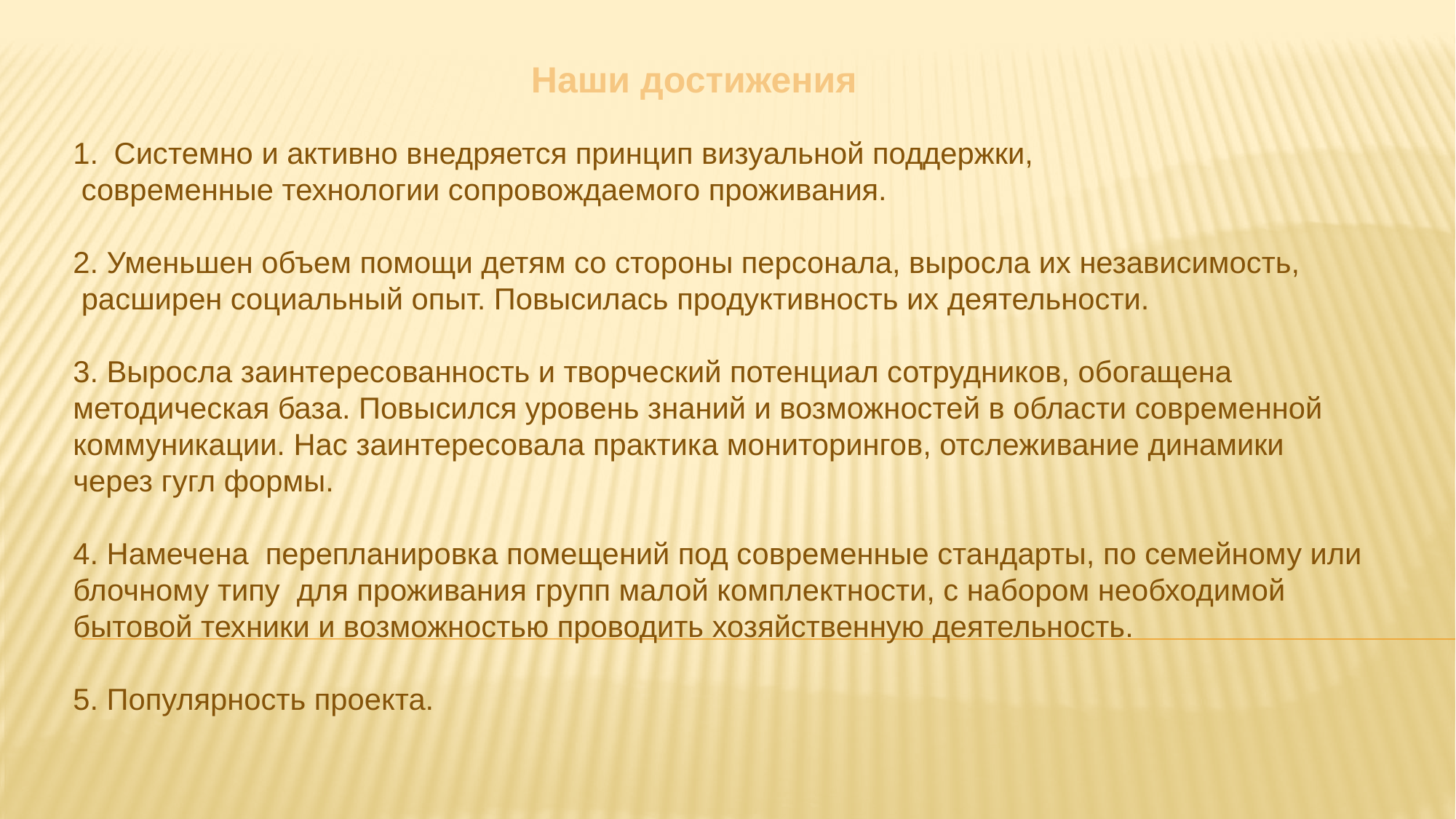

Наши достижения

Системно и активно внедряется принцип визуальной поддержки,
 современные технологии сопровождаемого проживания.

2. Уменьшен объем помощи детям со стороны персонала, выросла их независимость,
 расширен социальный опыт. Повысилась продуктивность их деятельности.

3. Выросла заинтересованность и творческий потенциал сотрудников, обогащена методическая база. Повысился уровень знаний и возможностей в области современной коммуникации. Нас заинтересовала практика мониторингов, отслеживание динамики через гугл формы.

4. Намечена  перепланировка помещений под современные стандарты, по семейному или блочному типу  для проживания групп малой комплектности, с набором необходимой бытовой техники и возможностью проводить хозяйственную деятельность.

5. Популярность проекта.

#